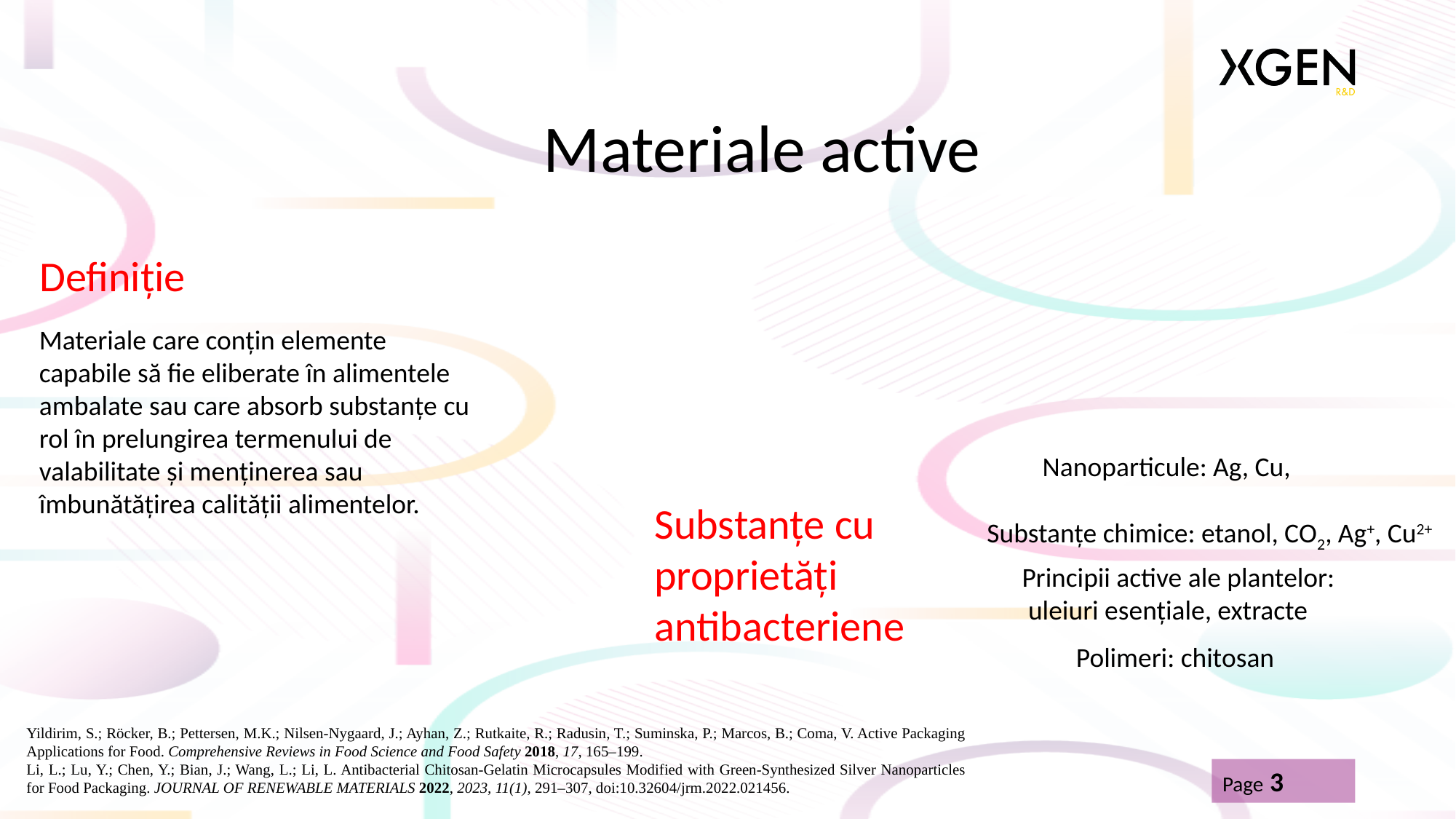

# Materiale active
Definiție

Materiale care conțin elemente capabile să fie eliberate în alimentele ambalate sau care absorb substanțe cu rol în prelungirea termenului de valabilitate și menținerea sau îmbunătățirea calității alimentelor.
Nanoparticule: Ag, Cu,
Substanțe cu proprietăți antibacteriene
Substanțe chimice: etanol, CO2, Ag+, Cu2+
Principii active ale plantelor:
 uleiuri esențiale, extracte
Polimeri: chitosan
Yildirim, S.; Röcker, B.; Pettersen, M.K.; Nilsen-Nygaard, J.; Ayhan, Z.; Rutkaite, R.; Radusin, T.; Suminska, P.; Marcos, B.; Coma, V. Active Packaging Applications for Food. Comprehensive Reviews in Food Science and Food Safety 2018, 17, 165–199.
Li, L.; Lu, Y.; Chen, Y.; Bian, J.; Wang, L.; Li, L. Antibacterial Chitosan-Gelatin Microcapsules Modified with Green-Synthesized Silver Nanoparticles for Food Packaging. JOURNAL OF RENEWABLE MATERIALS 2022, 2023, 11(1), 291–307, doi:10.32604/jrm.2022.021456.
Page 3